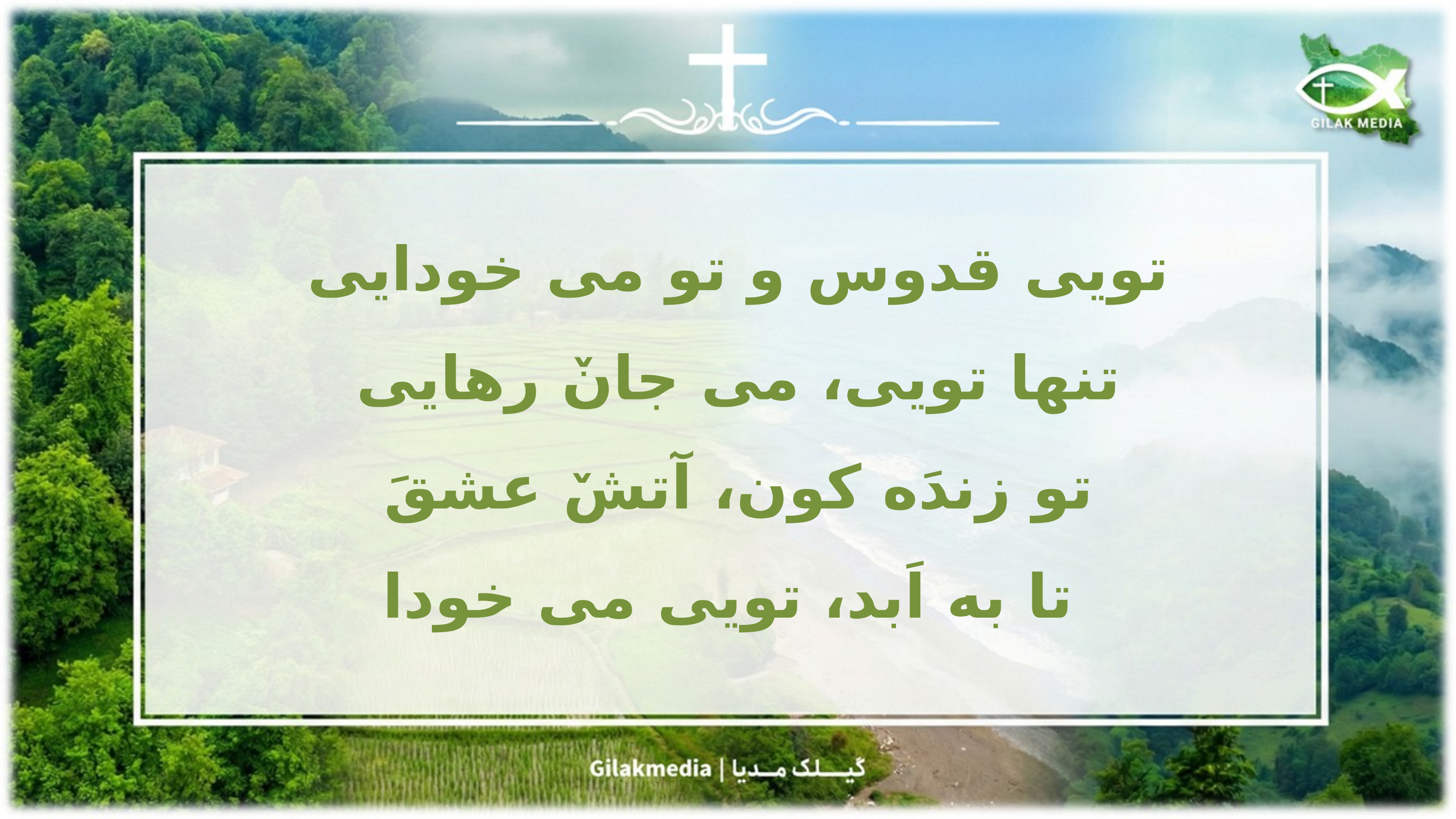

تویی قدوس و تو می خودایی
تنها تویی، می جانٚ رهایی
تو زندَه کون، آتشٚ عشقَ
تا به اَبد، تویی می خودا